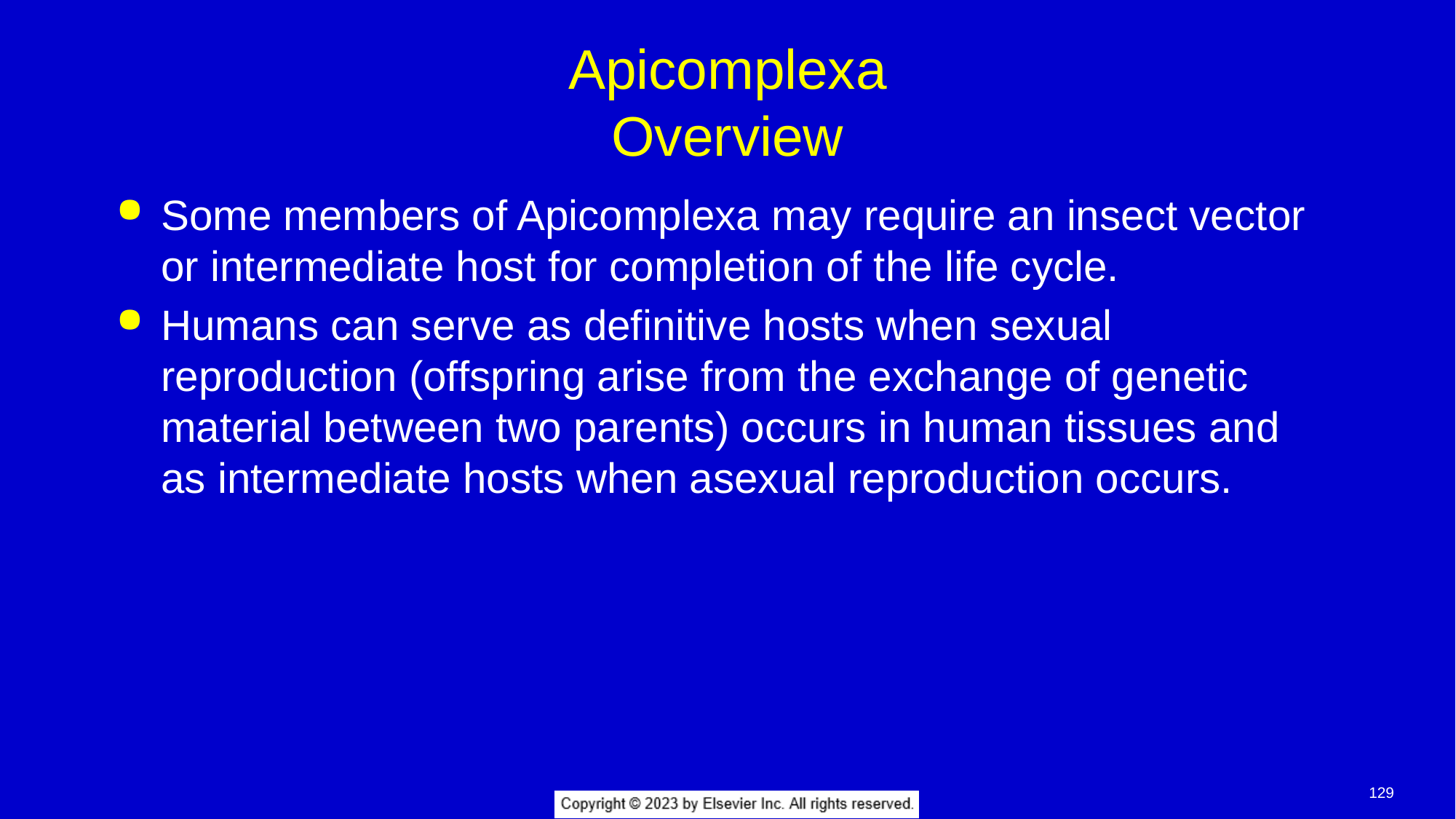

# Apicomplexa Overview
Some members of Apicomplexa may require an insect vector or intermediate host for completion of the life cycle.
Humans can serve as definitive hosts when sexual reproduction (offspring arise from the exchange of genetic material between two parents) occurs in human tissues and as intermediate hosts when asexual reproduction occurs.